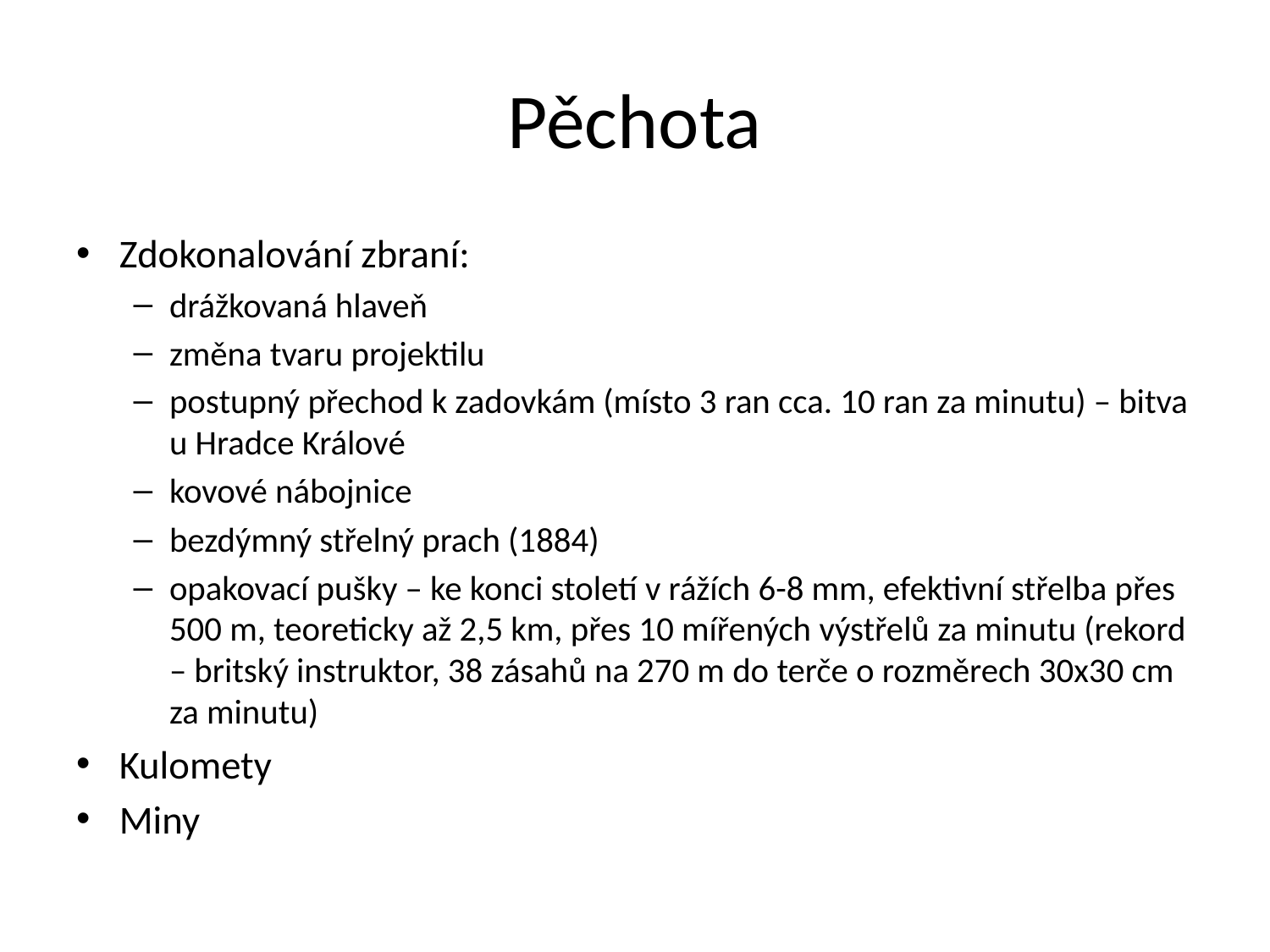

# Pěchota
Zdokonalování zbraní:
drážkovaná hlaveň
změna tvaru projektilu
postupný přechod k zadovkám (místo 3 ran cca. 10 ran za minutu) – bitva u Hradce Králové
kovové nábojnice
bezdýmný střelný prach (1884)
opakovací pušky – ke konci století v rážích 6-8 mm, efektivní střelba přes 500 m, teoreticky až 2,5 km, přes 10 mířených výstřelů za minutu (rekord – britský instruktor, 38 zásahů na 270 m do terče o rozměrech 30x30 cm za minutu)
Kulomety
Miny